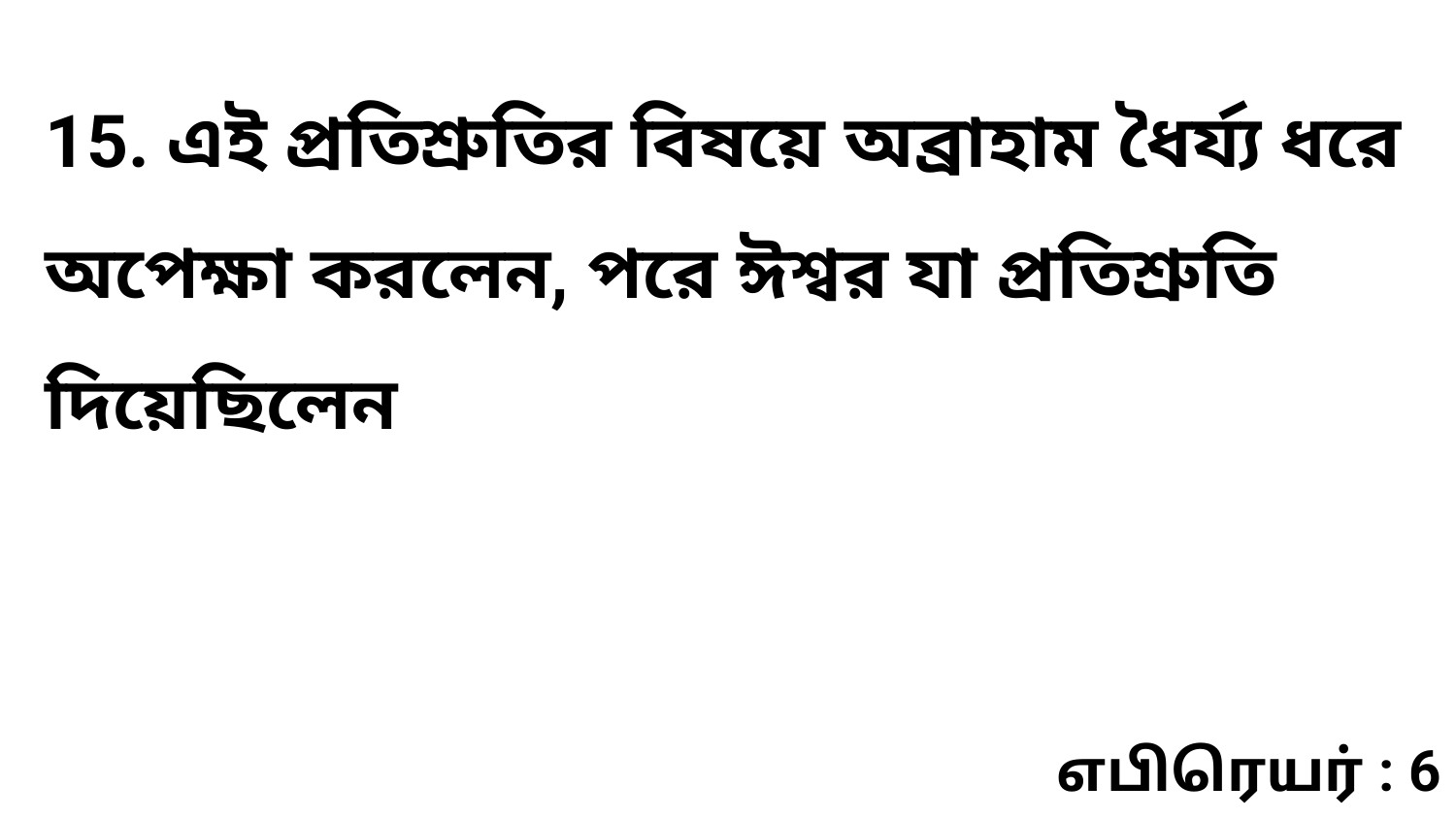

15. এই প্রতিশ্রুতির বিষয়ে অব্রাহাম ধৈর্য্য ধরে অপেক্ষা করলেন, পরে ঈশ্বর যা প্রতিশ্রুতি দিয়েছিলেন
எபிரெயர் : 6